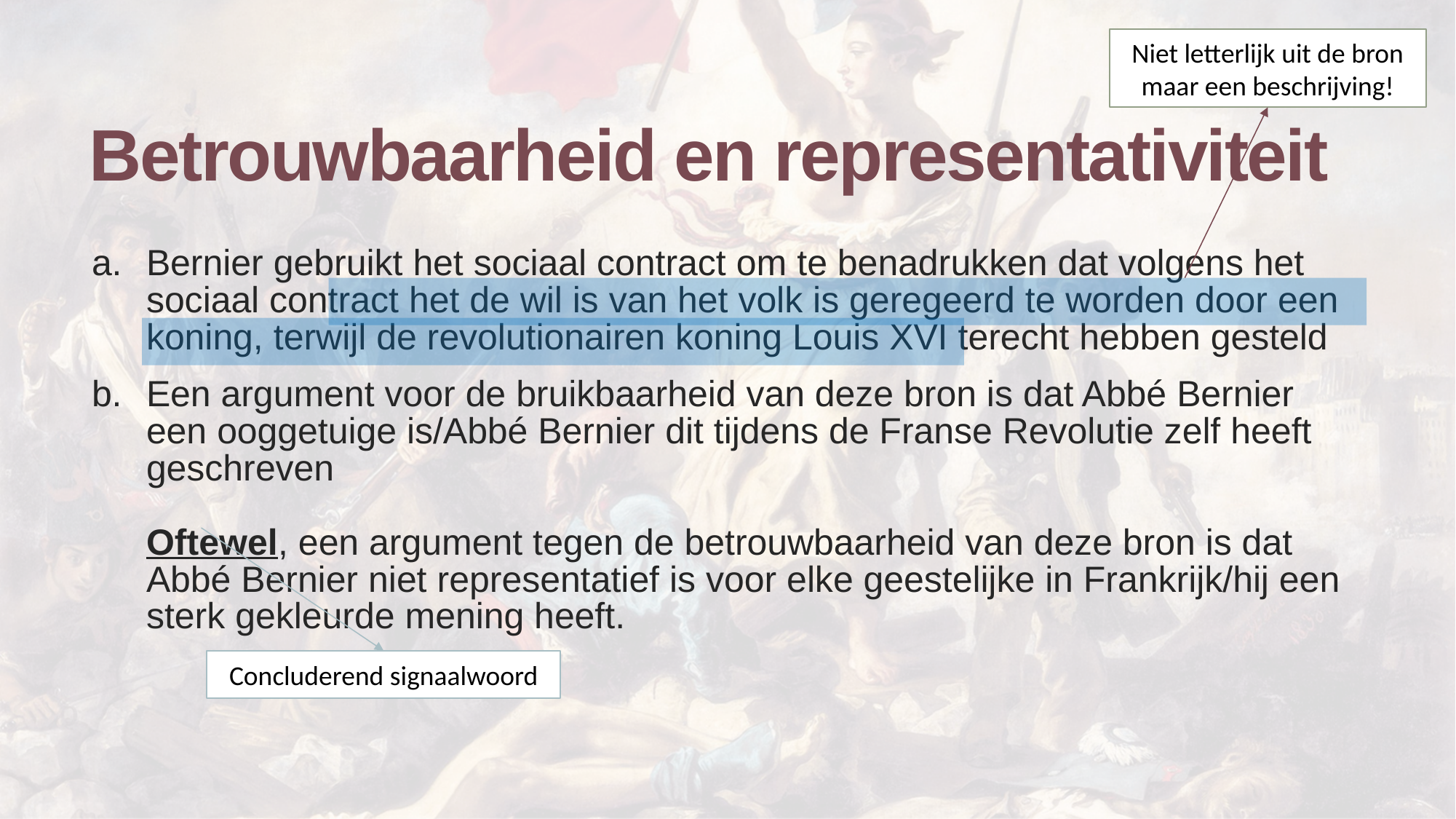

Niet letterlijk uit de bron maar een beschrijving!
# Betrouwbaarheid en representativiteit
Bernier gebruikt het sociaal contract om te benadrukken dat volgens het sociaal contract het de wil is van het volk is geregeerd te worden door een koning, terwijl de revolutionairen koning Louis XVI terecht hebben gesteld
Een argument voor de bruikbaarheid van deze bron is dat Abbé Bernier een ooggetuige is/Abbé Bernier dit tijdens de Franse Revolutie zelf heeft geschreven
Oftewel, een argument tegen de betrouwbaarheid van deze bron is dat Abbé Bernier niet representatief is voor elke geestelijke in Frankrijk/hij een sterk gekleurde mening heeft.

Concluderend signaalwoord